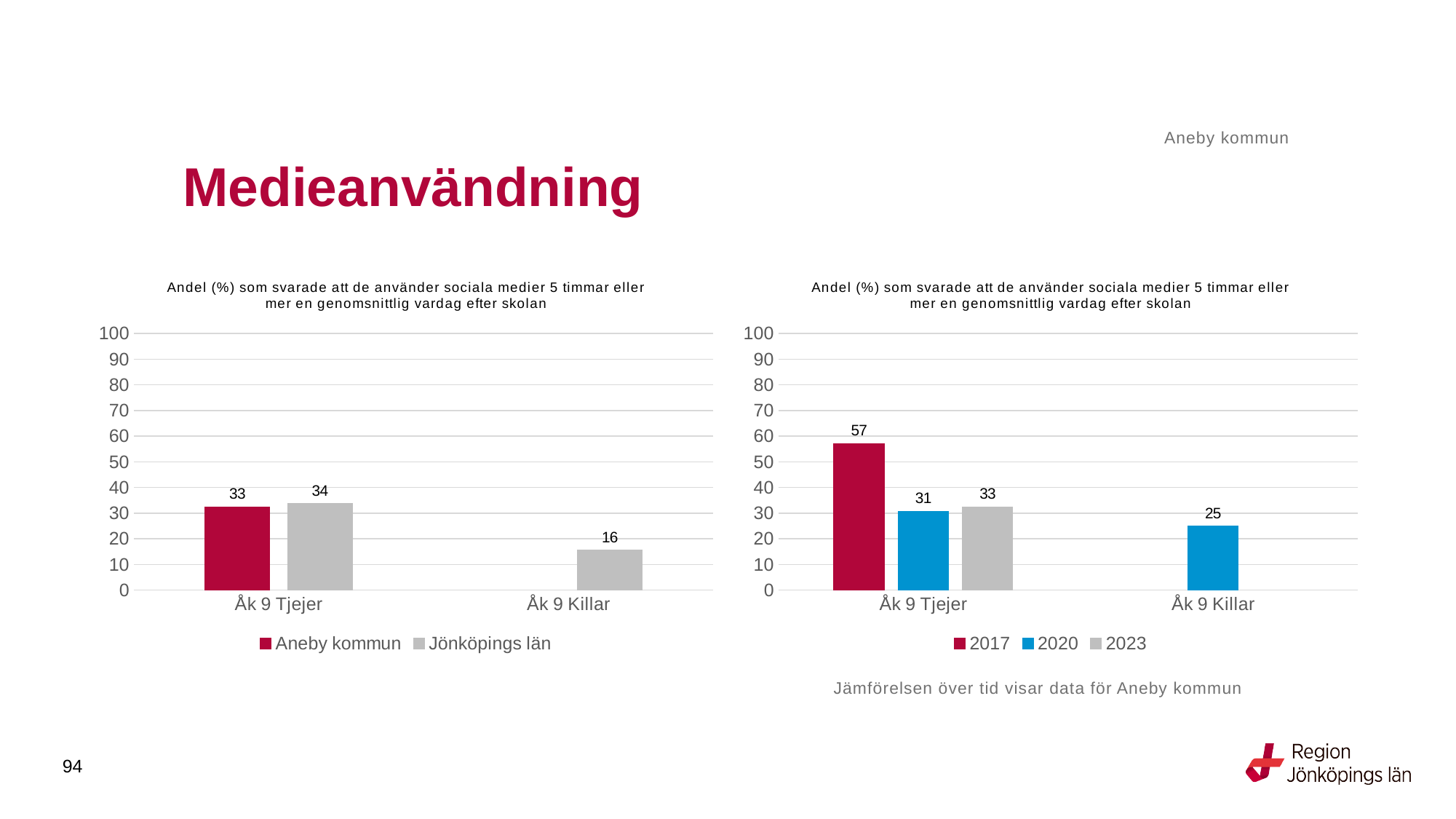

Aneby kommun
# Medieanvändning

### Chart: Andel (%) som svarade att de använder sociala medier 5 timmar eller mer en genomsnittlig vardag efter skolan

| Category | Aneby kommun | Jönköpings län |
|---|---|---|
| Åk 9 Tjejer | 32.5 | 33.7927 |
| Åk 9 Killar | None | 15.5616 |

### Chart: Andel (%) som svarade att de använder sociala medier 5 timmar eller mer en genomsnittlig vardag efter skolan

| Category | 2017 | 2020 | 2023 |
|---|---|---|---|
| Åk 9 Tjejer | 57.1429 | 30.7692 | 32.5 |
| Åk 9 Killar | None | 25.0 | None |
Jämförelsen över tid visar data för Aneby kommun
94